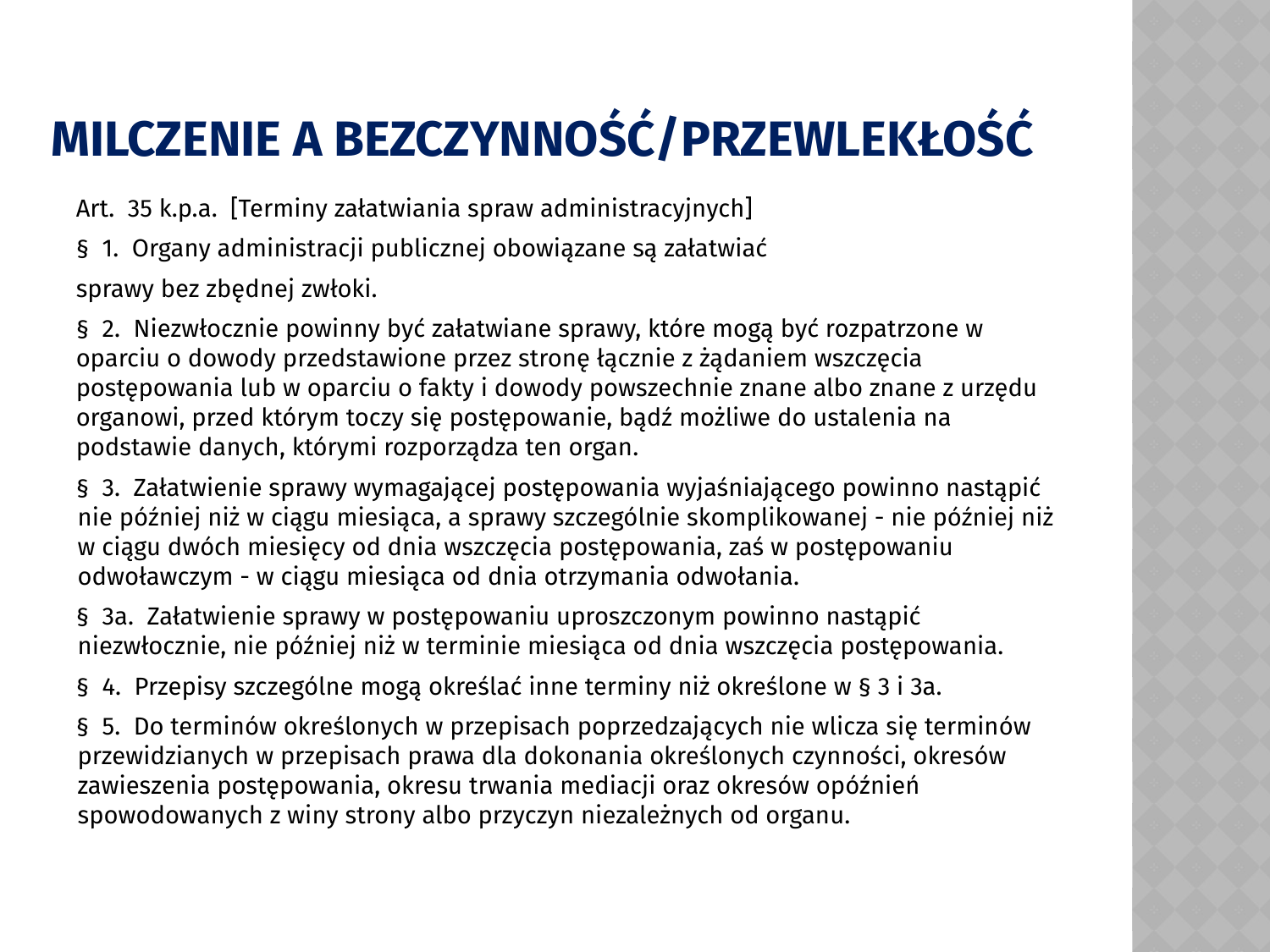

# MILCZENIE A BEZCZYNNOŚĆ/przewlekłość
Art.  35 k.p.a.  [Terminy załatwiania spraw administracyjnych]
§  1.  Organy administracji publicznej obowiązane są załatwiać
sprawy bez zbędnej zwłoki.
§  2.  Niezwłocznie powinny być załatwiane sprawy, które mogą być rozpatrzone w oparciu o dowody przedstawione przez stronę łącznie z żądaniem wszczęcia postępowania lub w oparciu o fakty i dowody powszechnie znane albo znane z urzędu organowi, przed którym toczy się postępowanie, bądź możliwe do ustalenia na podstawie danych, którymi rozporządza ten organ.
§  3.  Załatwienie sprawy wymagającej postępowania wyjaśniającego powinno nastąpić nie później niż w ciągu miesiąca, a sprawy szczególnie skomplikowanej - nie później niż w ciągu dwóch miesięcy od dnia wszczęcia postępowania, zaś w postępowaniu odwoławczym - w ciągu miesiąca od dnia otrzymania odwołania.
§  3a.  Załatwienie sprawy w postępowaniu uproszczonym powinno nastąpić niezwłocznie, nie później niż w terminie miesiąca od dnia wszczęcia postępowania.
§  4.  Przepisy szczególne mogą określać inne terminy niż określone w § 3 i 3a.
§  5.  Do terminów określonych w przepisach poprzedzających nie wlicza się terminów przewidzianych w przepisach prawa dla dokonania określonych czynności, okresów zawieszenia postępowania, okresu trwania mediacji oraz okresów opóźnień spowodowanych z winy strony albo przyczyn niezależnych od organu.